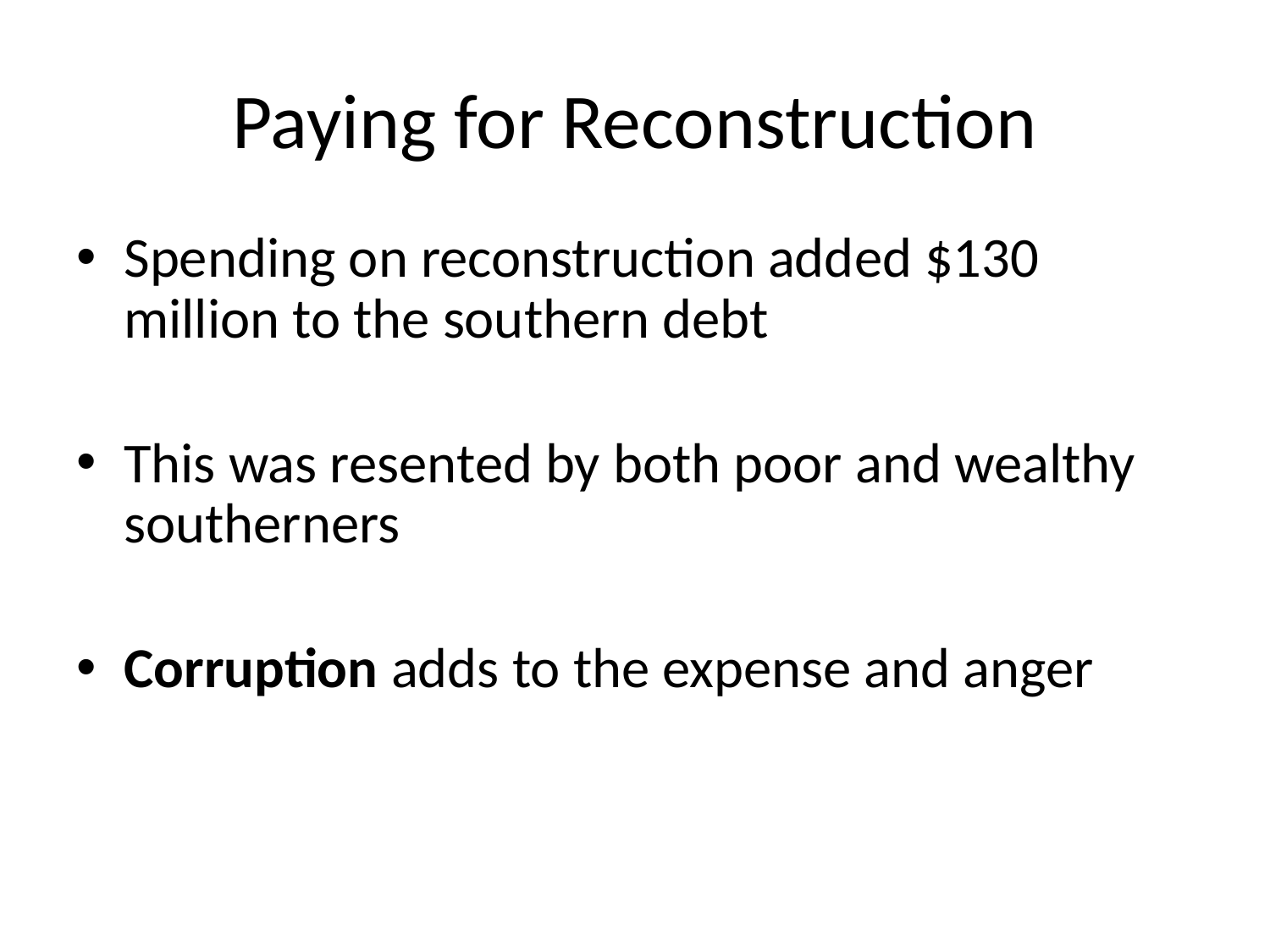

# Paying for Reconstruction
Spending on reconstruction added $130 million to the southern debt

This was resented by both poor and wealthy southerners

Corruption adds to the expense and anger